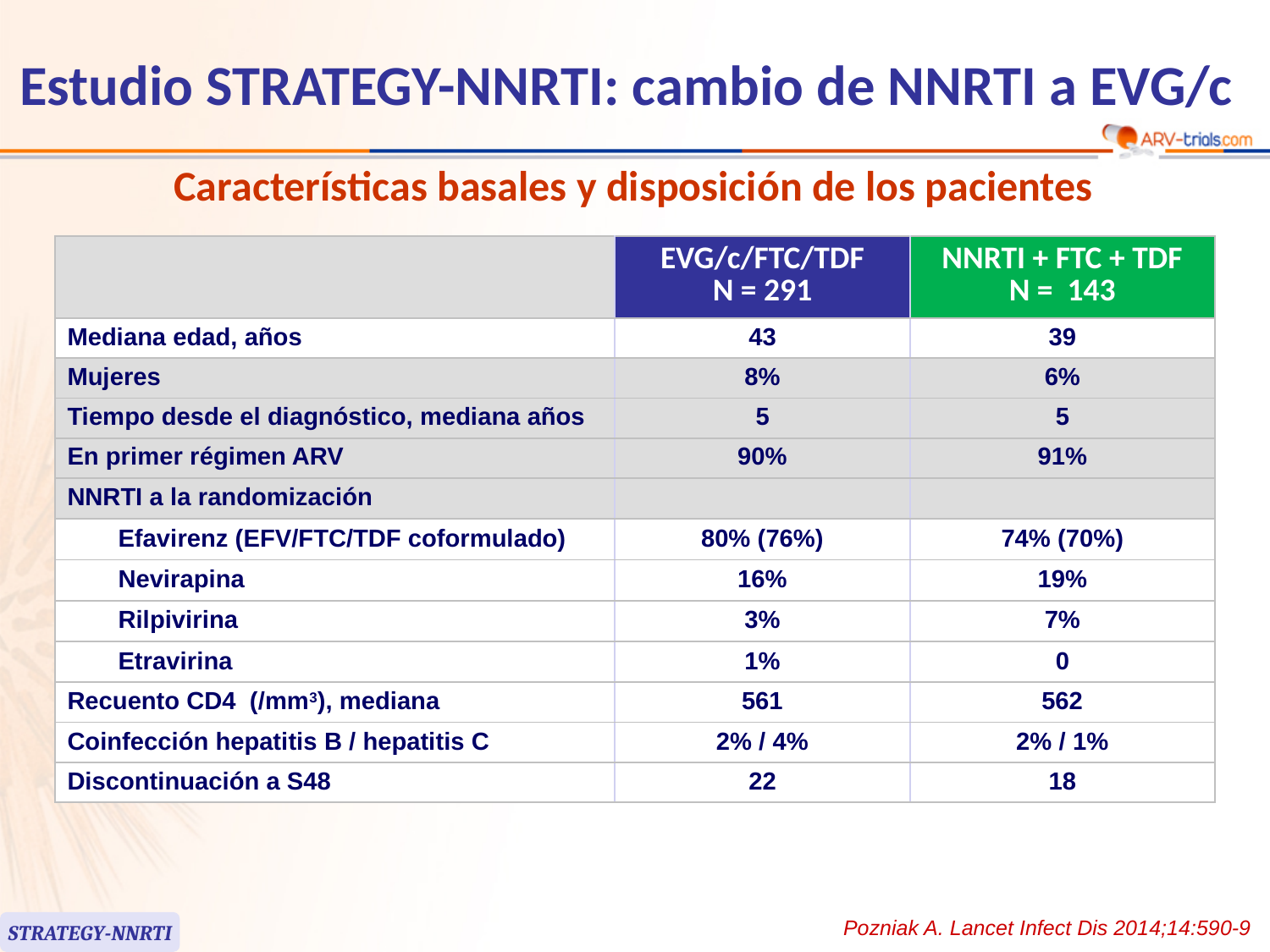

# Estudio STRATEGY-NNRTI: cambio de NNRTI a EVG/c
Características basales y disposición de los pacientes
|  |  | EVG/c/FTC/TDF N = 291 | NNRTI + FTC + TDF N = 143 |
| --- | --- | --- | --- |
| Mediana edad, años |  | 43 | 39 |
| Mujeres |  | 8% | 6% |
| Tiempo desde el diagnóstico, mediana años |  | 5 | 5 |
| En primer régimen ARV |  | 90% | 91% |
| NNRTI a la randomización |  |  |  |
|  | Efavirenz (EFV/FTC/TDF coformulado) | 80% (76%) | 74% (70%) |
|  | Nevirapina | 16% | 19% |
|  | Rilpivirina | 3% | 7% |
|  | Etravirina | 1% | 0 |
| Recuento CD4 (/mm3), mediana |  | 561 | 562 |
| Coinfección hepatitis B / hepatitis C |  | 2% / 4% | 2% / 1% |
| Discontinuación a S48 |  | 22 | 18 |
Pozniak A. Lancet Infect Dis 2014;14:590-9
STRATEGY-NNRTI